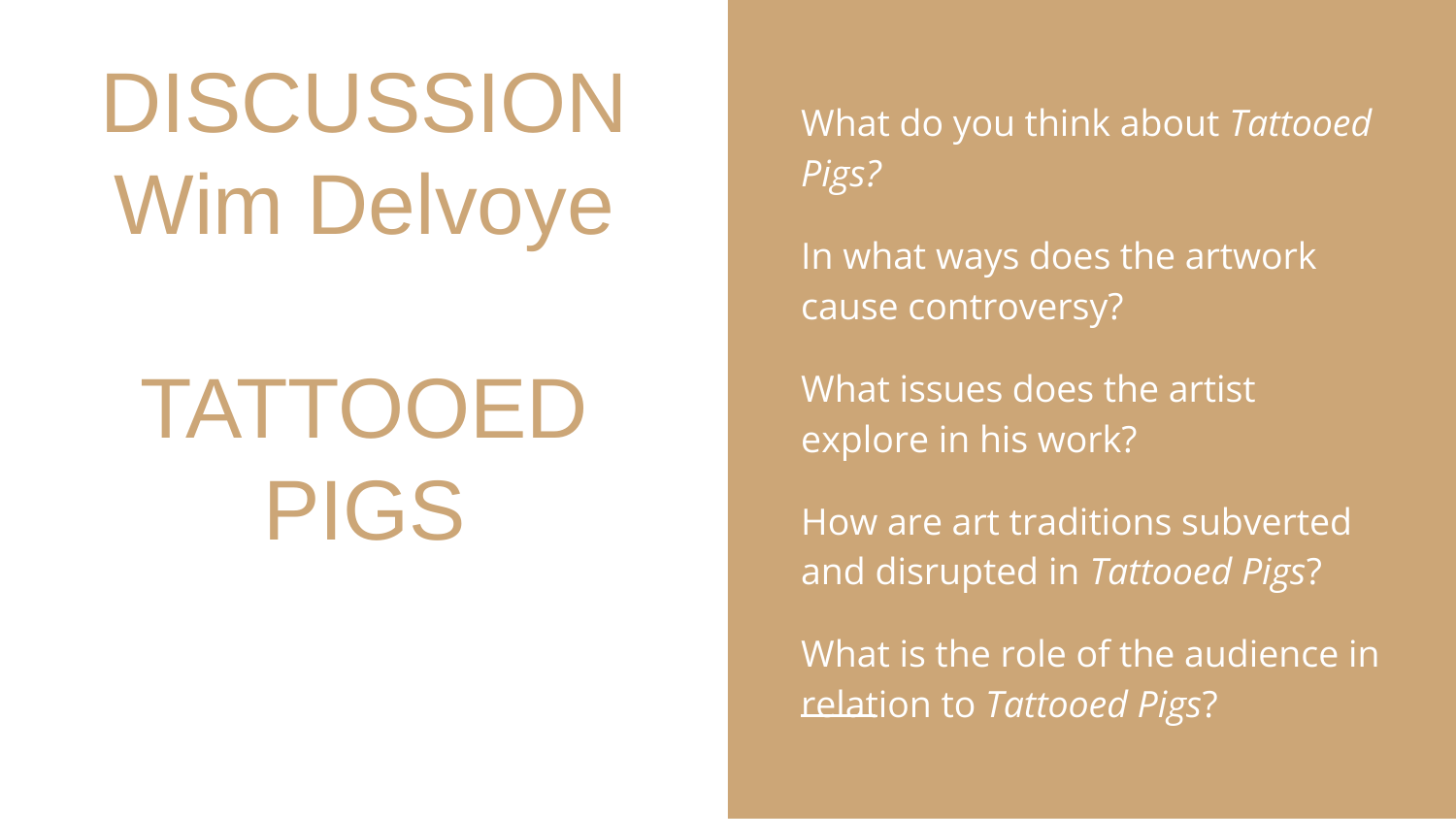

What do you think about Tattooed Pigs?
In what ways does the artwork cause controversy?
What issues does the artist explore in his work?
How are art traditions subverted and disrupted in Tattooed Pigs?
What is the role of the audience in relation to Tattooed Pigs?
# DISCUSSION
Wim Delvoye

TATTOOED PIGS